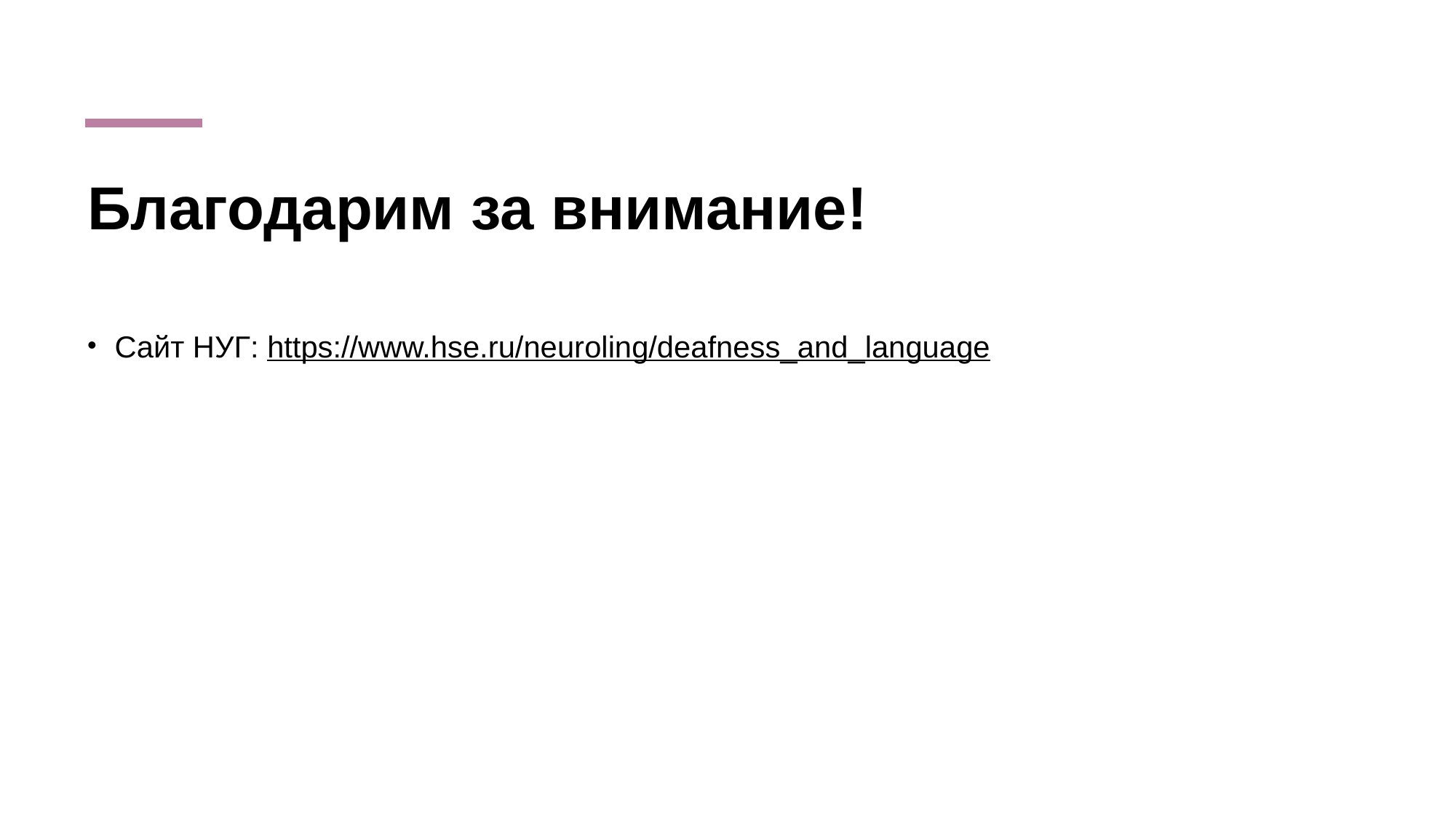

# Благодарим за внимание!
Сайт НУГ: https://www.hse.ru/neuroling/deafness_and_language